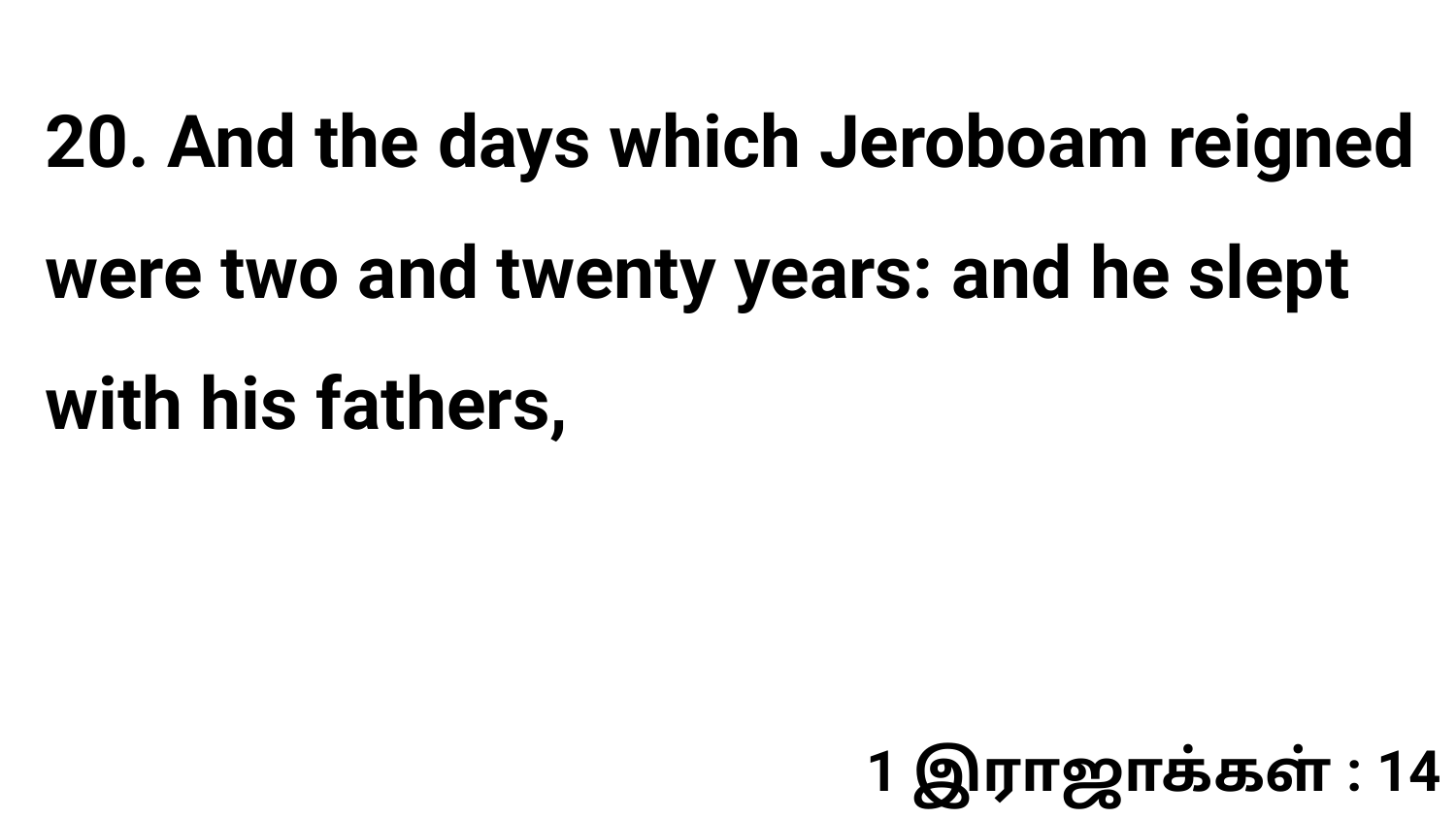

20. And the days which Jeroboam reigned were two and twenty years: and he slept with his fathers,
1 இராஜாக்கள் : 14